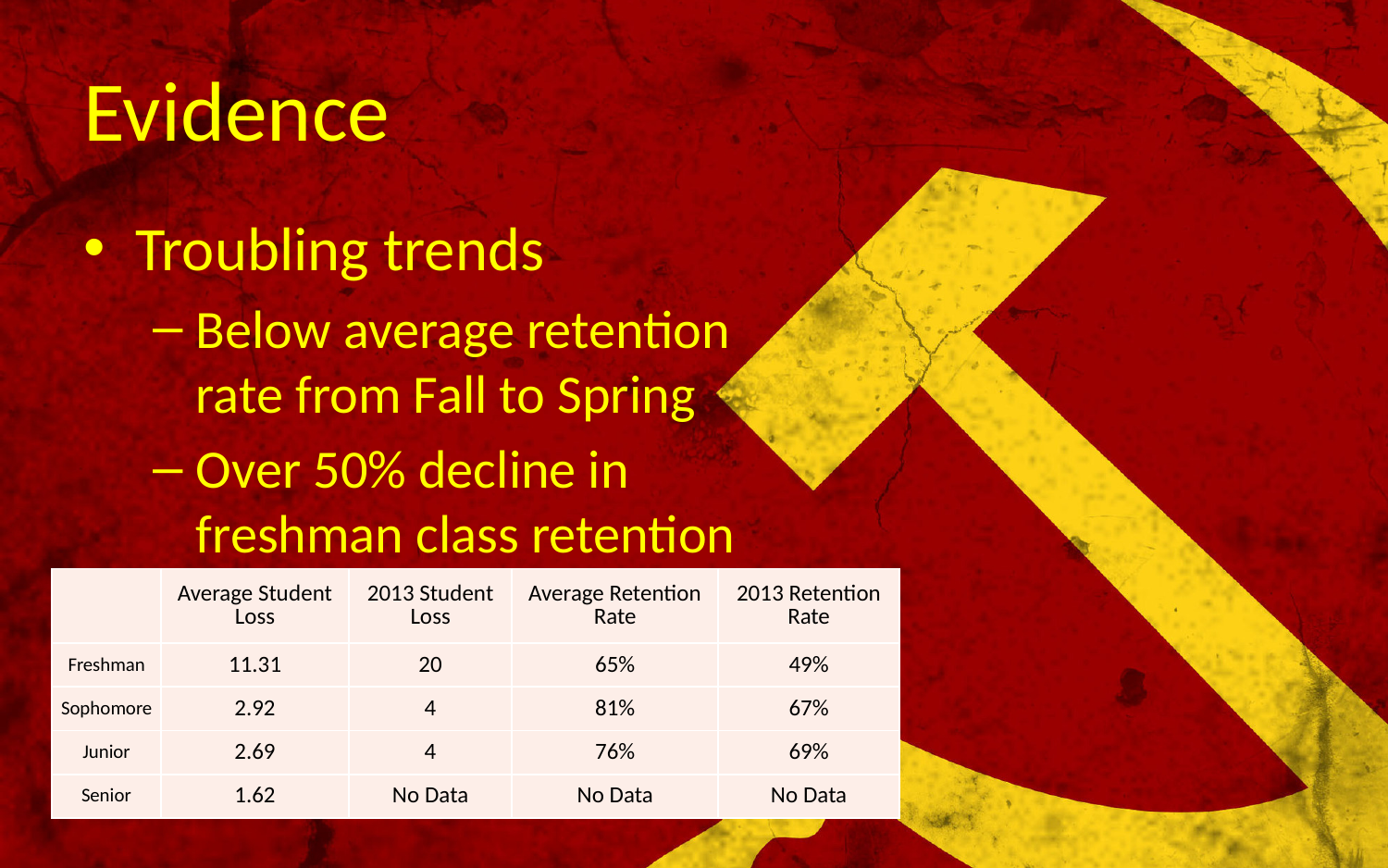

# Evidence
Troubling trends
Below average retention rate from Fall to Spring
Over 50% decline in freshman class retention

|  | Average Student Loss | 2013 Student Loss | Average Retention Rate | 2013 Retention Rate |
| --- | --- | --- | --- | --- |
| Freshman | 11.31 | 20 | 65% | 49% |
| Sophomore | 2.92 | 4 | 81% | 67% |
| Junior | 2.69 | 4 | 76% | 69% |
| Senior | 1.62 | No Data | No Data | No Data |